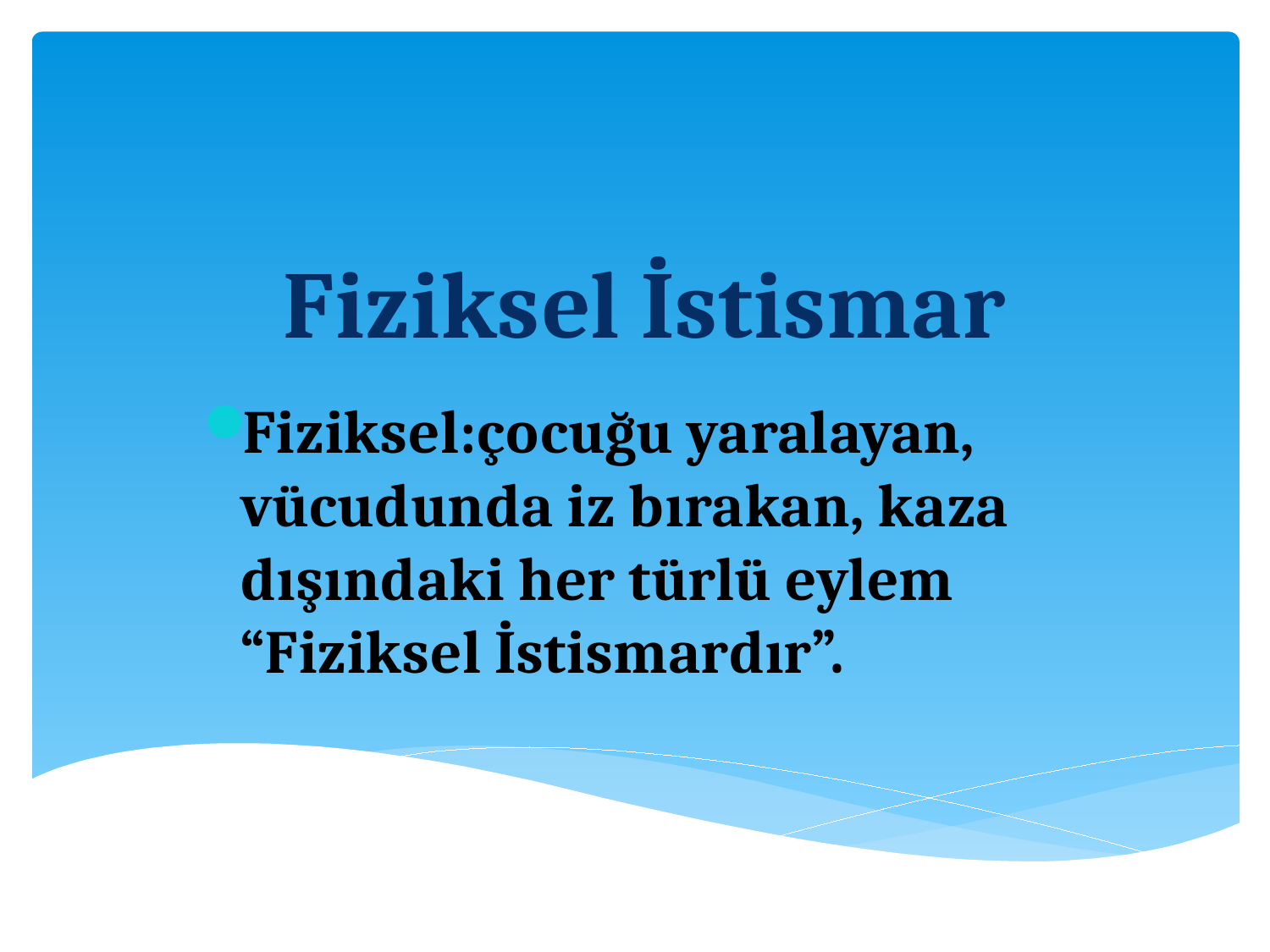

# Fiziksel İstismar
Fiziksel:çocuğu yaralayan, vücudunda iz bırakan, kaza dışındaki her türlü eylem “Fiziksel İstismardır”.